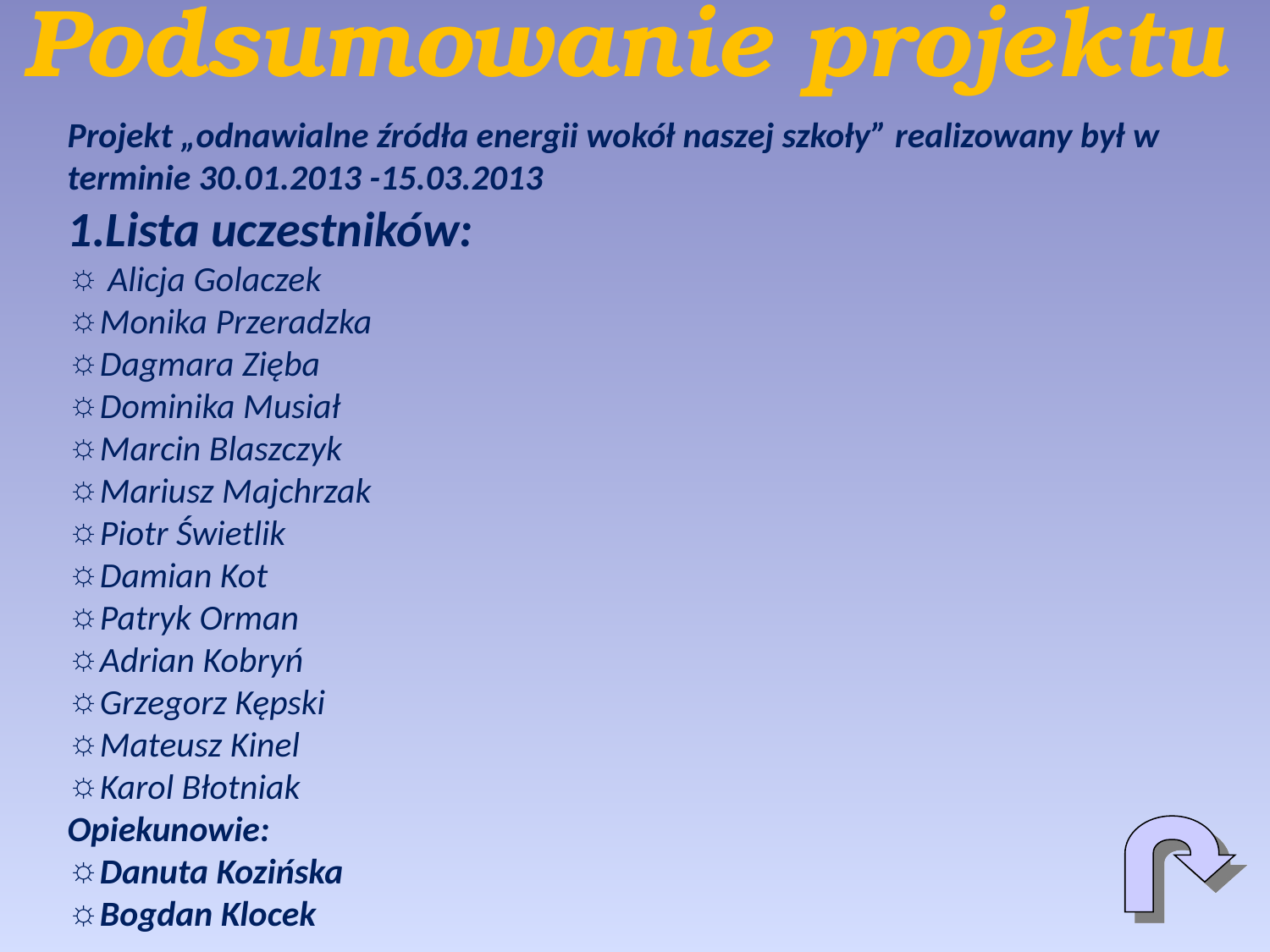

# Podsumowanie projektu
Projekt „odnawialne źródła energii wokół naszej szkoły” realizowany był w terminie 30.01.2013 -15.03.2013
1.Lista uczestników:
 Alicja Golaczek
Monika Przeradzka
Dagmara Zięba
Dominika Musiał
Marcin Blaszczyk
Mariusz Majchrzak
Piotr Świetlik
Damian Kot
Patryk Orman
Adrian Kobryń
Grzegorz Kępski
Mateusz Kinel
Karol Błotniak
Opiekunowie:
Danuta Kozińska
Bogdan Klocek